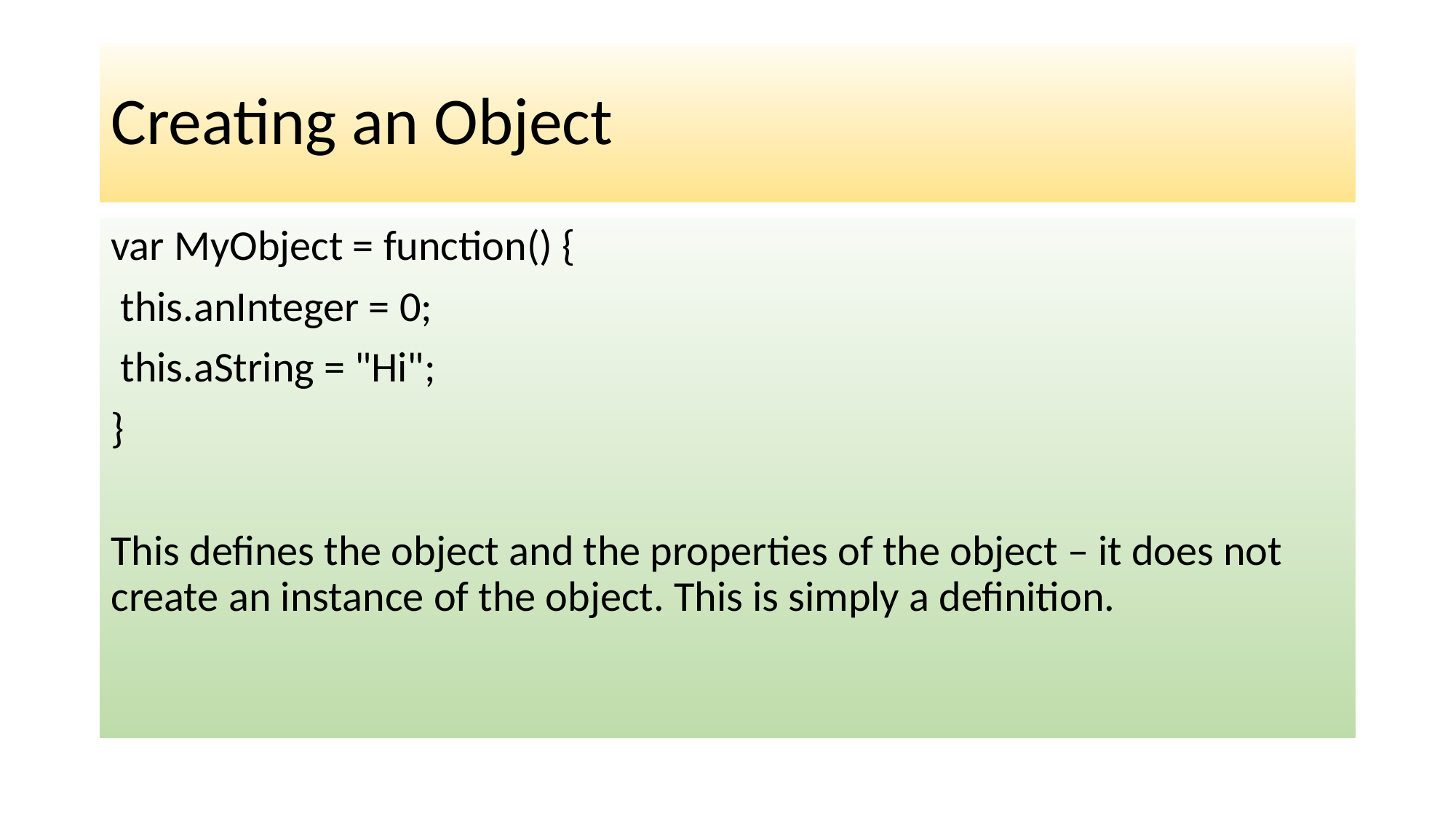

# Creating an Object
var MyObject = function() {
 this.anInteger = 0;
 this.aString = "Hi";
}

This defines the object and the properties of the object – it does not create an instance of the object. This is simply a definition.